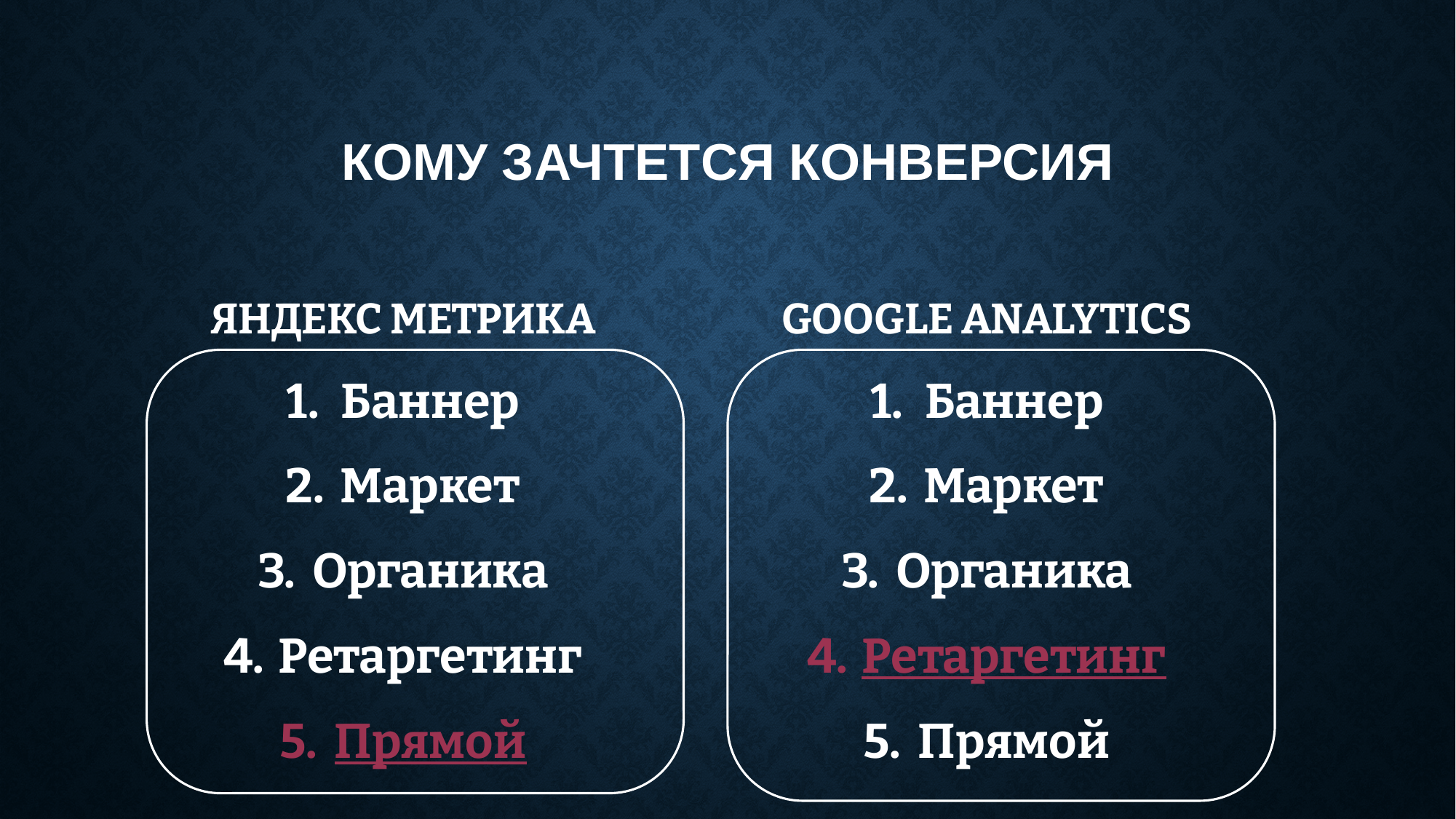

# Кому зачтется конверсия
ЯНДЕКС МЕТРИКА
Баннер
Маркет
Органика
Ретаргетинг
Прямой
GOOGLE ANALYTICS
Баннер
Маркет
Органика
Ретаргетинг
Прямой